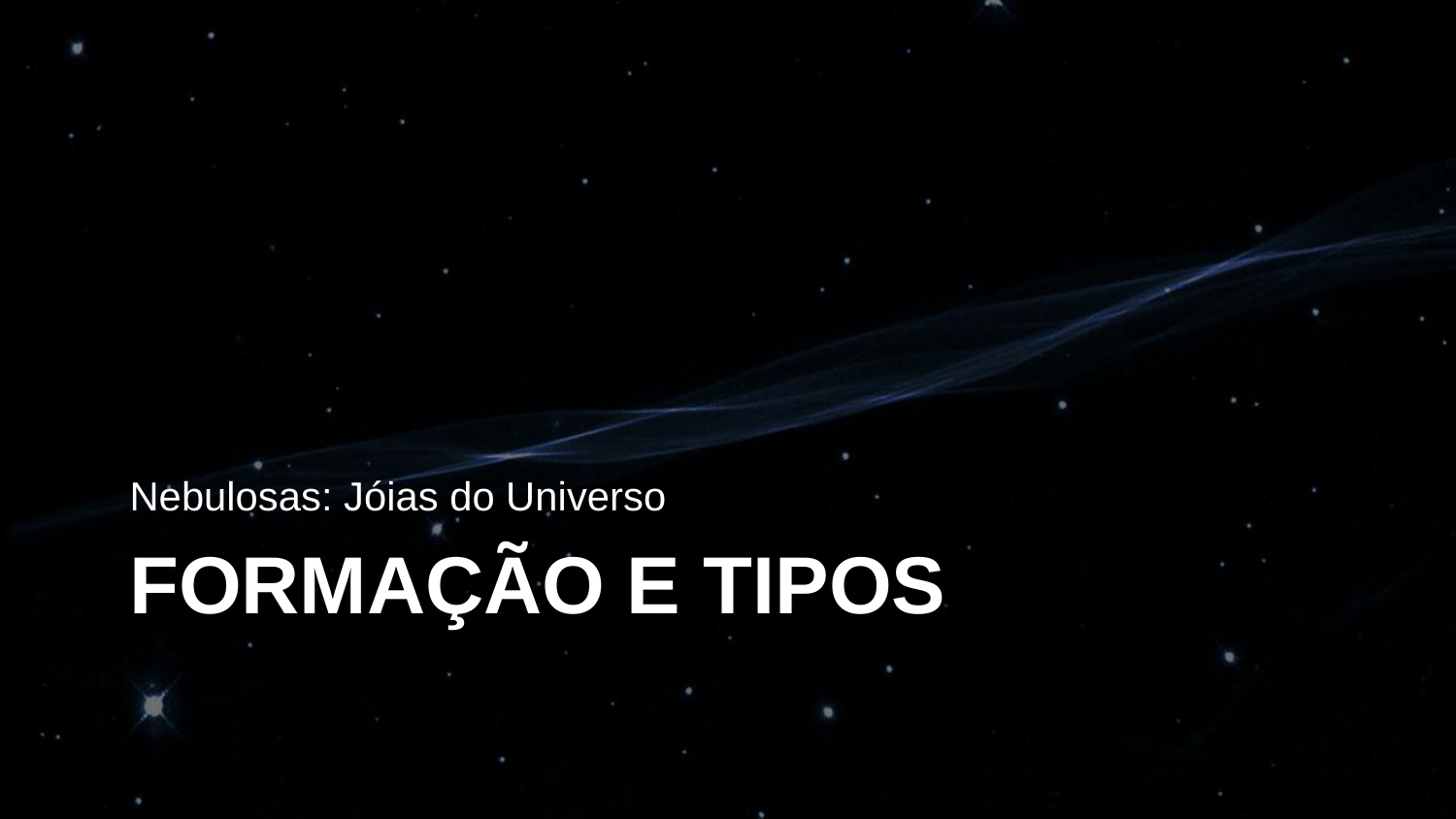

Nebulosas: Jóias do Universo
# FORMAÇÃO E TIPOS